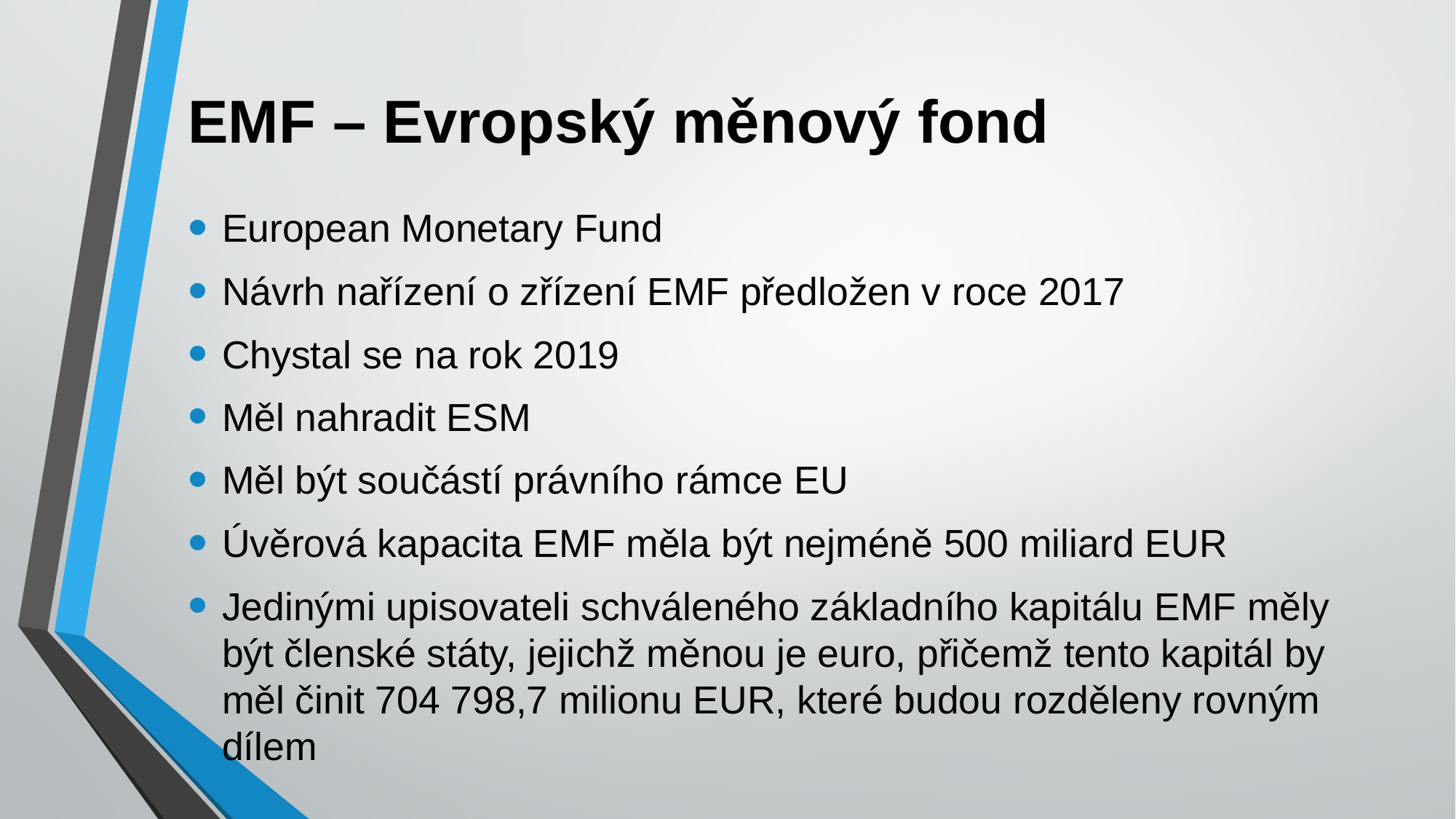

# EMF – Evropský měnový fond
European Monetary Fund
Návrh nařízení o zřízení EMF předložen v roce 2017
Chystal se na rok 2019
Měl nahradit ESM
Měl být součástí právního rámce EU
Úvěrová kapacita EMF měla být nejméně 500 miliard EUR
Jedinými upisovateli schváleného základního kapitálu EMF měly být členské státy, jejichž měnou je euro, přičemž tento kapitál by měl činit 704 798,7 milionu EUR, které budou rozděleny rovným dílem